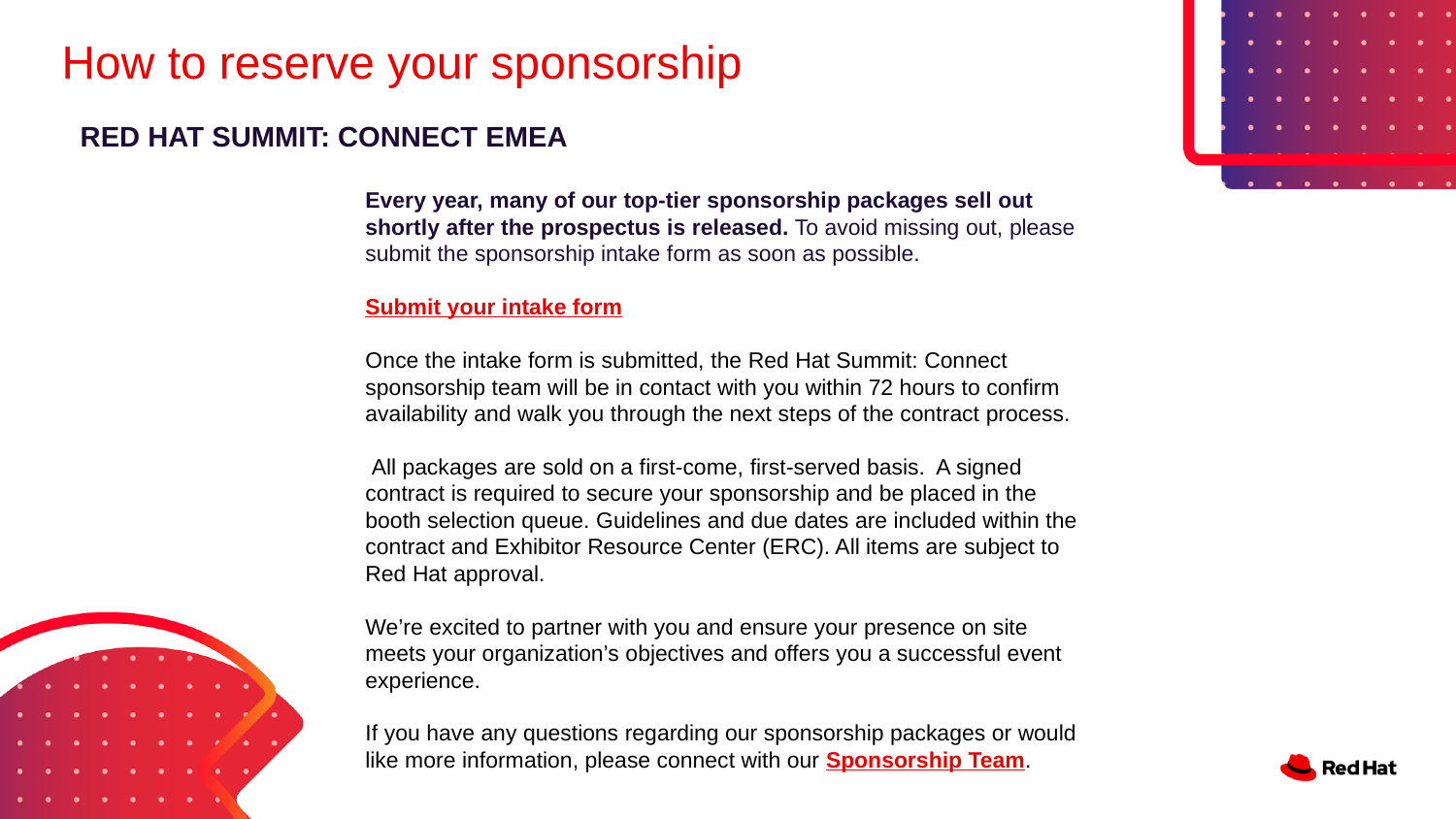

How to reserve your sponsorship
RED HAT SUMMIT: CONNECT EMEA
Every year, many of our top-tier sponsorship packages sell out shortly after the prospectus is released. To avoid missing out, please submit the sponsorship intake form as soon as possible.

Submit your intake form

Once the intake form is submitted, the Red Hat Summit: Connect sponsorship team will be in contact with you within 72 hours to confirm availability and walk you through the next steps of the contract process.

 All packages are sold on a first-come, first-served basis.  A signed contract is required to secure your sponsorship and be placed in the booth selection queue. Guidelines and due dates are included within the contract and Exhibitor Resource Center (ERC). All items are subject to Red Hat approval.

We’re excited to partner with you and ensure your presence on site meets your organization’s objectives and offers you a successful event experience.

If you have any questions regarding our sponsorship packages or would like more information, please connect with our Sponsorship Team.